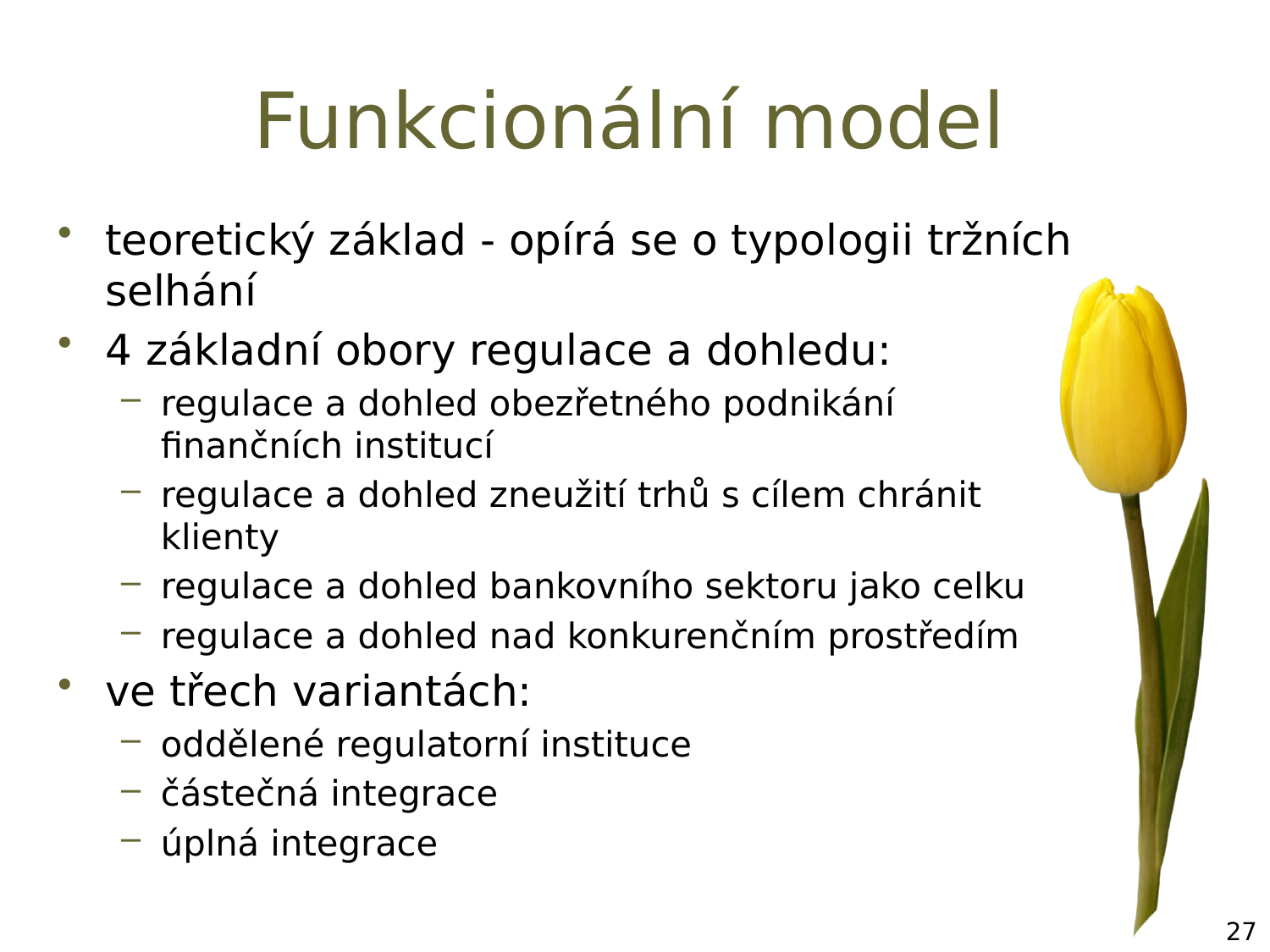

# Funkcionální model
teoretický základ - opírá se o typologii tržních selhání
4 základní obory regulace a dohledu:
regulace a dohled obezřetného podnikání finančních institucí
regulace a dohled zneužití trhů s cílem chránit klienty
regulace a dohled bankovního sektoru jako celku
regulace a dohled nad konkurenčním prostředím
ve třech variantách:
oddělené regulatorní instituce
částečná integrace
úplná integrace
27